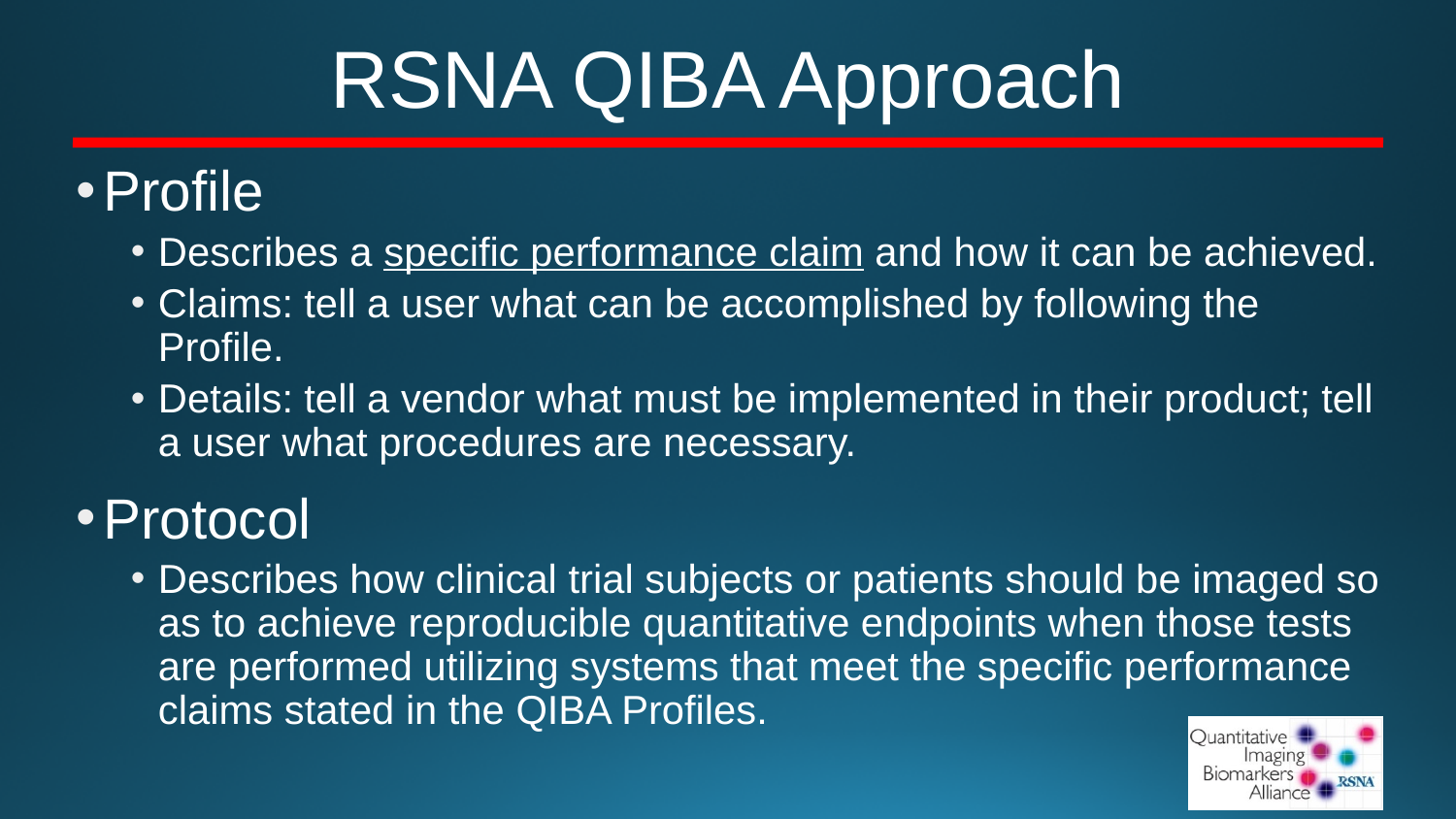

# RSNA QIBA Approach
Profile
Describes a specific performance claim and how it can be achieved.
Claims: tell a user what can be accomplished by following the Profile.
Details: tell a vendor what must be implemented in their product; tell a user what procedures are necessary.
Protocol
Describes how clinical trial subjects or patients should be imaged so as to achieve reproducible quantitative endpoints when those tests are performed utilizing systems that meet the specific performance claims stated in the QIBA Profiles.